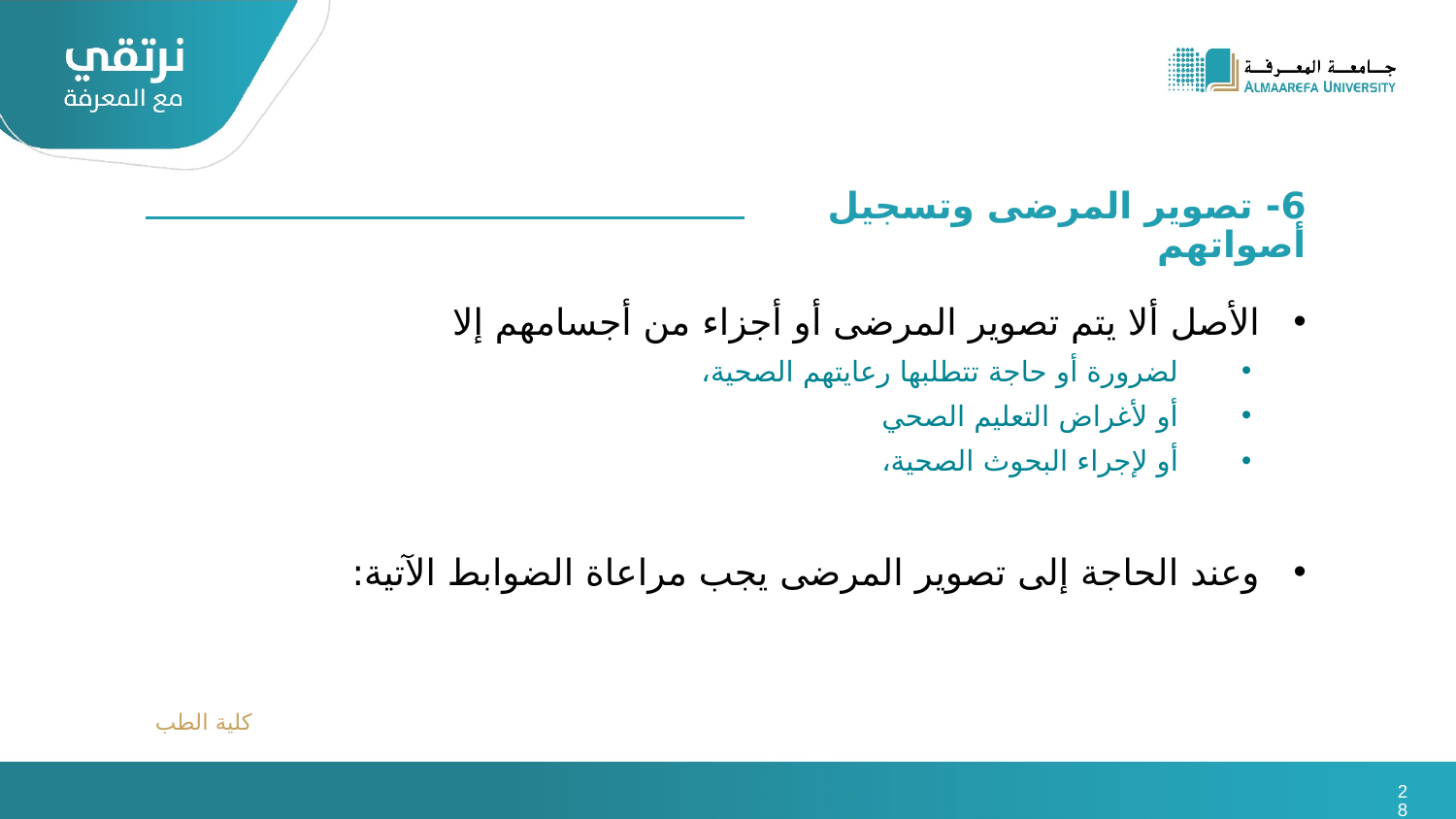

6- تصوير المرضى وتسجيل أصواتهم
الأصل ألا يتم تصوير المرضى أو أجزاء من أجسامهم إلا
لضرورة أو حاجة تتطلبها رعايتهم الصحية،
أو لأغراض التعليم الصحي
أو لإجراء البحوث الصحية،

وعند الحاجة إلى تصوير المرضى يجب مراعاة الضوابط الآتية:

كلية الطب